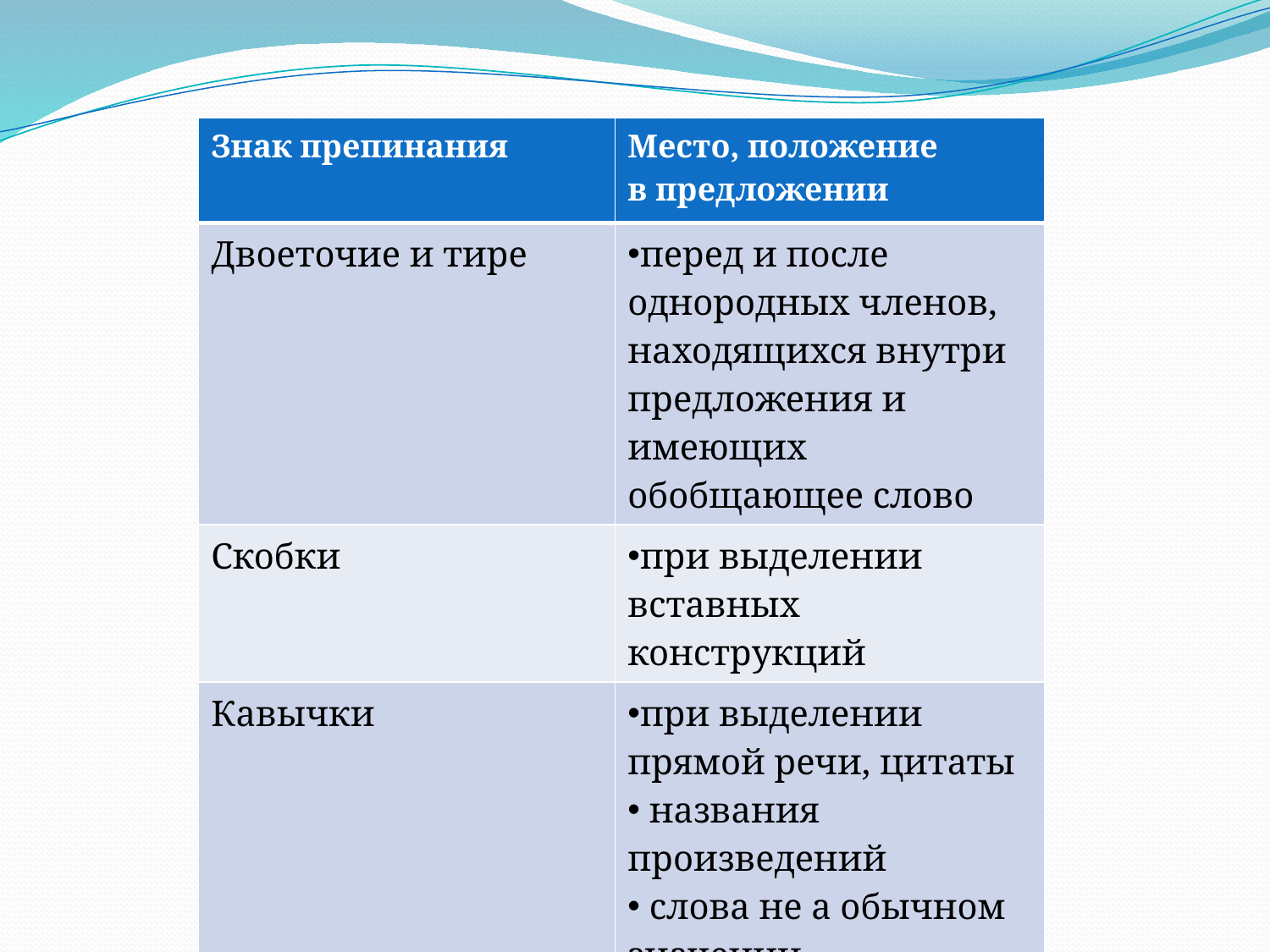

| Знак препинания | Место, положение в предложении |
| --- | --- |
| Двоеточие и тире | перед и после однородных членов, находящихся внутри предложения и имеющих обобщающее слово |
| Скобки | при выделении вставных конструкций |
| Кавычки | при выделении прямой речи, цитаты названия произведений слова не а обычном значении |
|  |  |